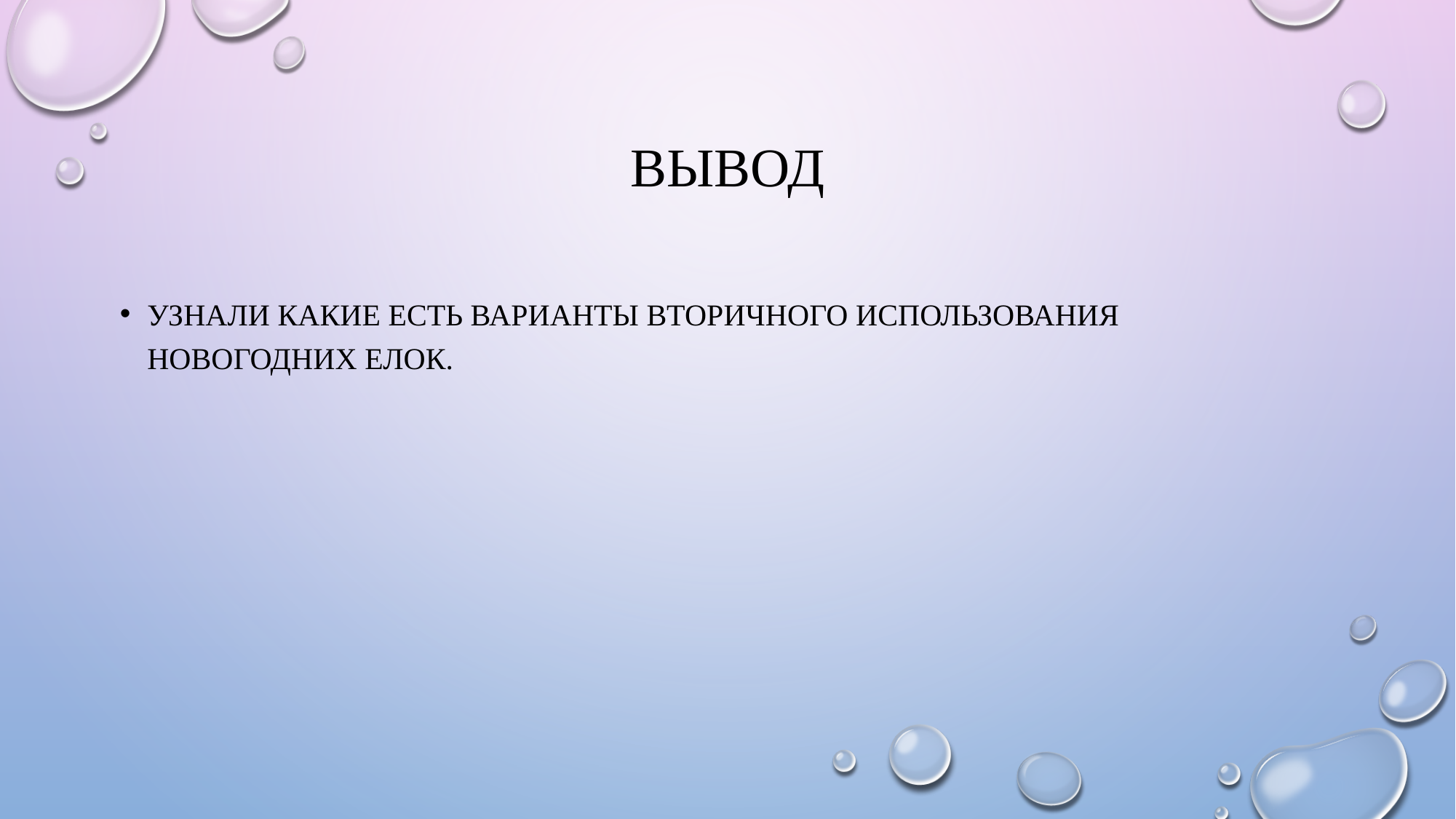

# Вывод
Узнали какие есть варианты вторичного использования новогодних елок.